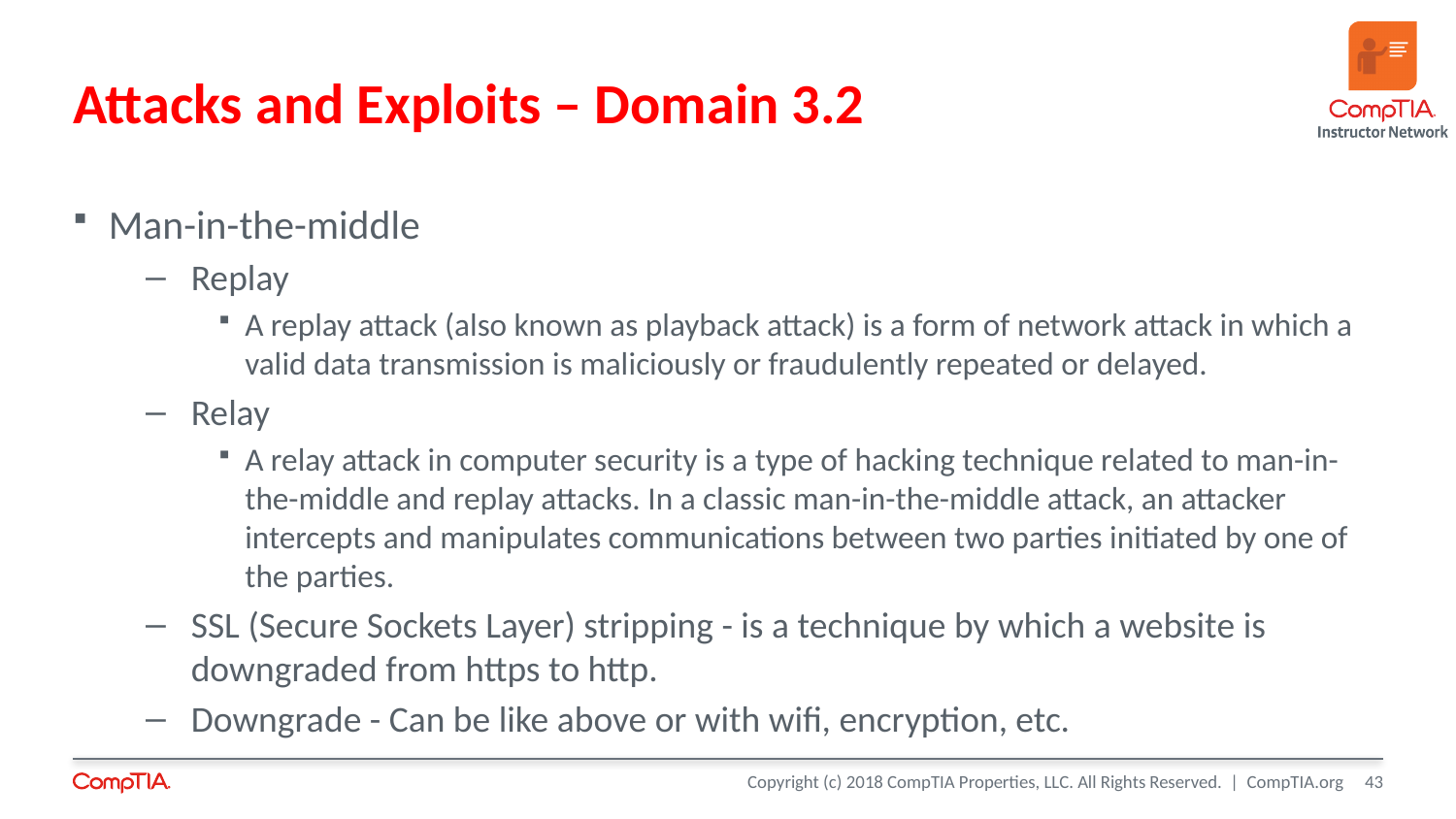

# Attacks and Exploits – Domain 3.2
Man-in-the-middle
Replay
A replay attack (also known as playback attack) is a form of network attack in which a valid data transmission is maliciously or fraudulently repeated or delayed.
Relay
A relay attack in computer security is a type of hacking technique related to man-in-the-middle and replay attacks. In a classic man-in-the-middle attack, an attacker intercepts and manipulates communications between two parties initiated by one of the parties.
SSL (Secure Sockets Layer) stripping - is a technique by which a website is downgraded from https to http.
Downgrade - Can be like above or with wifi, encryption, etc.
43